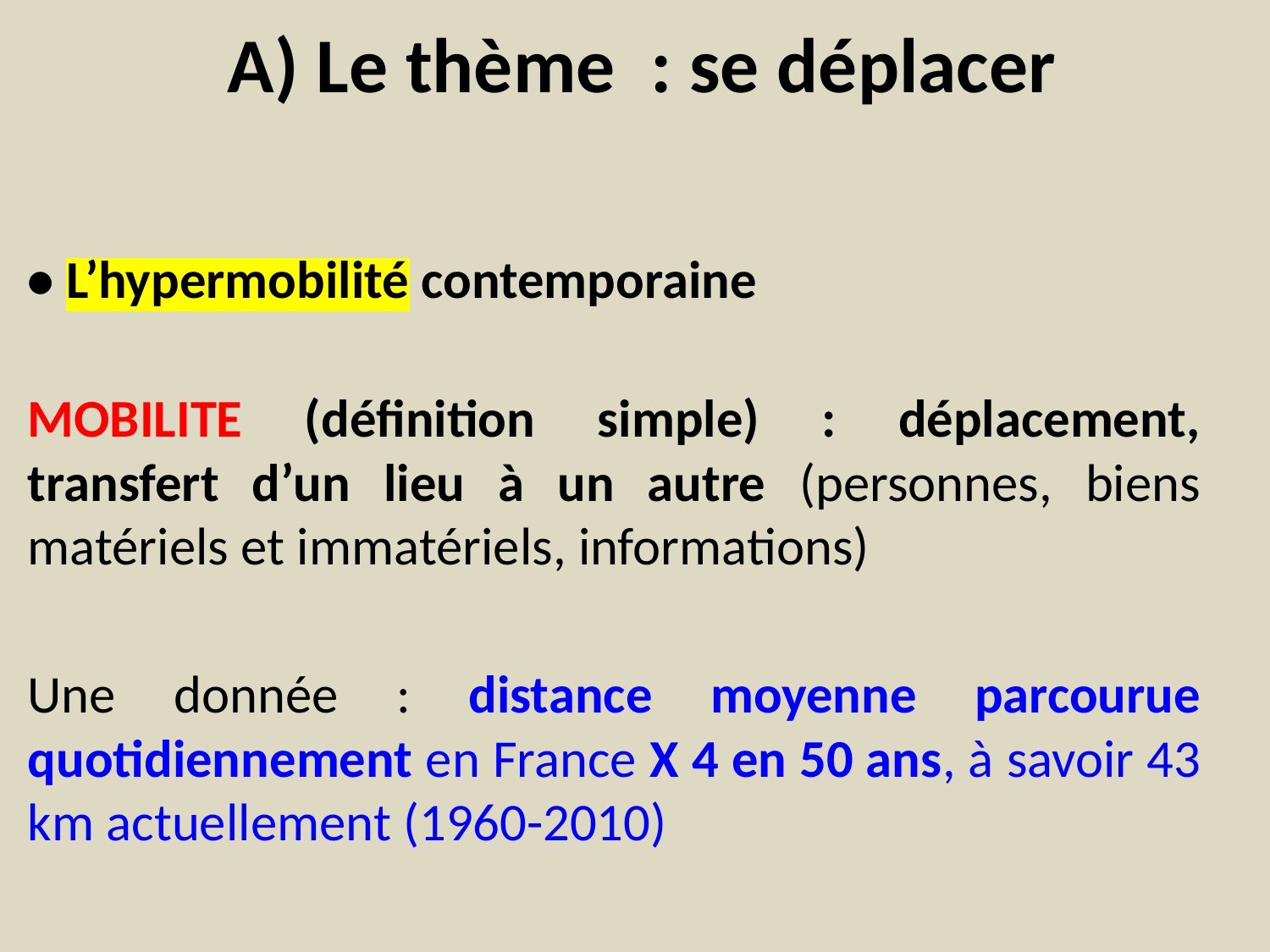

# A) Le thème  : se déplacer
• L’hypermobilité contemporaine

MOBILITE (définition simple) : déplacement, transfert d’un lieu à un autre (personnes, biens matériels et immatériels, informations)

Une donnée : distance moyenne parcourue quotidiennement en France X 4 en 50 ans, à savoir 43 km actuellement (1960-2010)